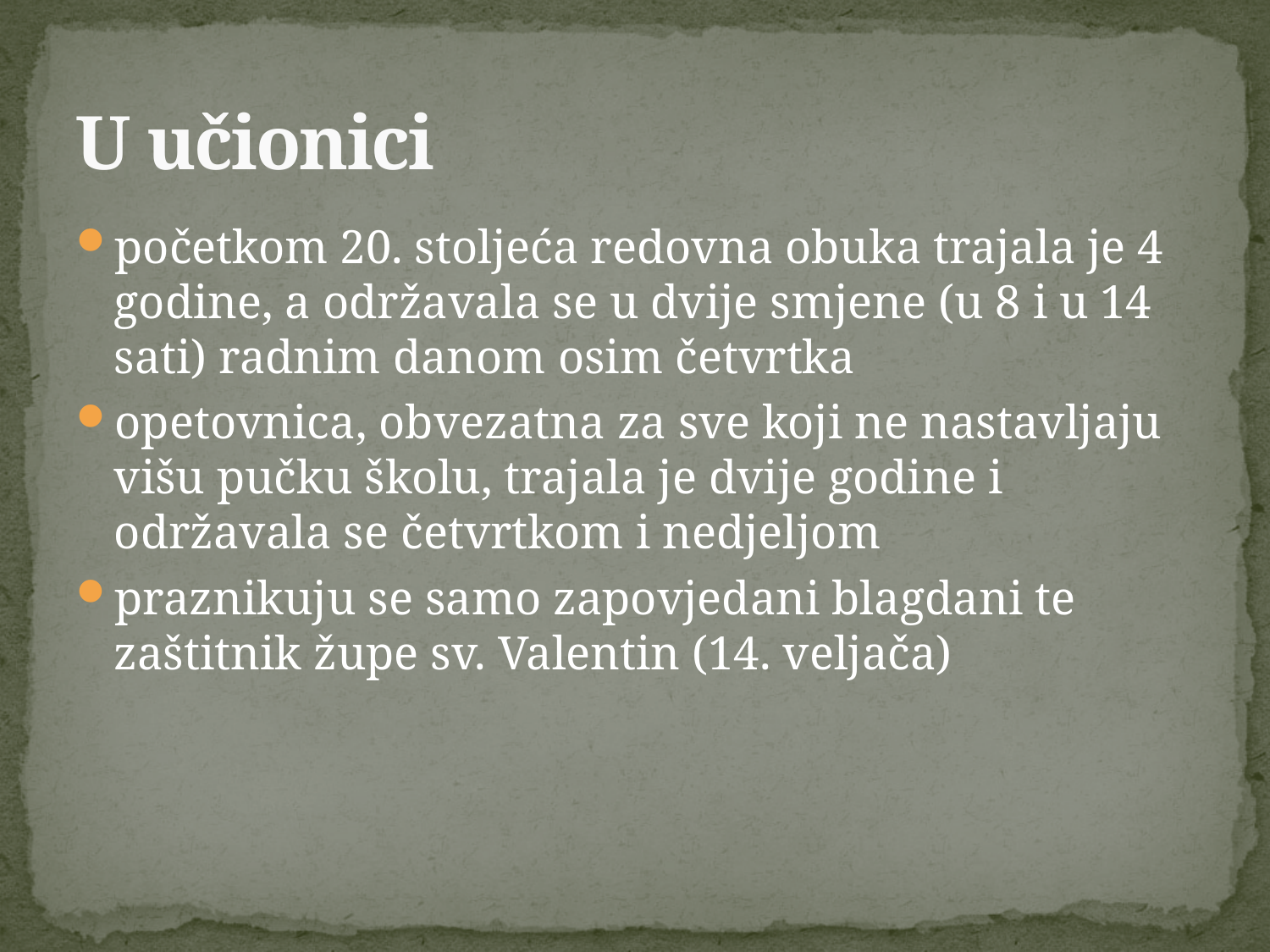

# U učionici
početkom 20. stoljeća redovna obuka trajala je 4 godine, a održavala se u dvije smjene (u 8 i u 14 sati) radnim danom osim četvrtka
opetovnica, obvezatna za sve koji ne nastavljaju višu pučku školu, trajala je dvije godine i održavala se četvrtkom i nedjeljom
praznikuju se samo zapovjedani blagdani te zaštitnik župe sv. Valentin (14. veljača)